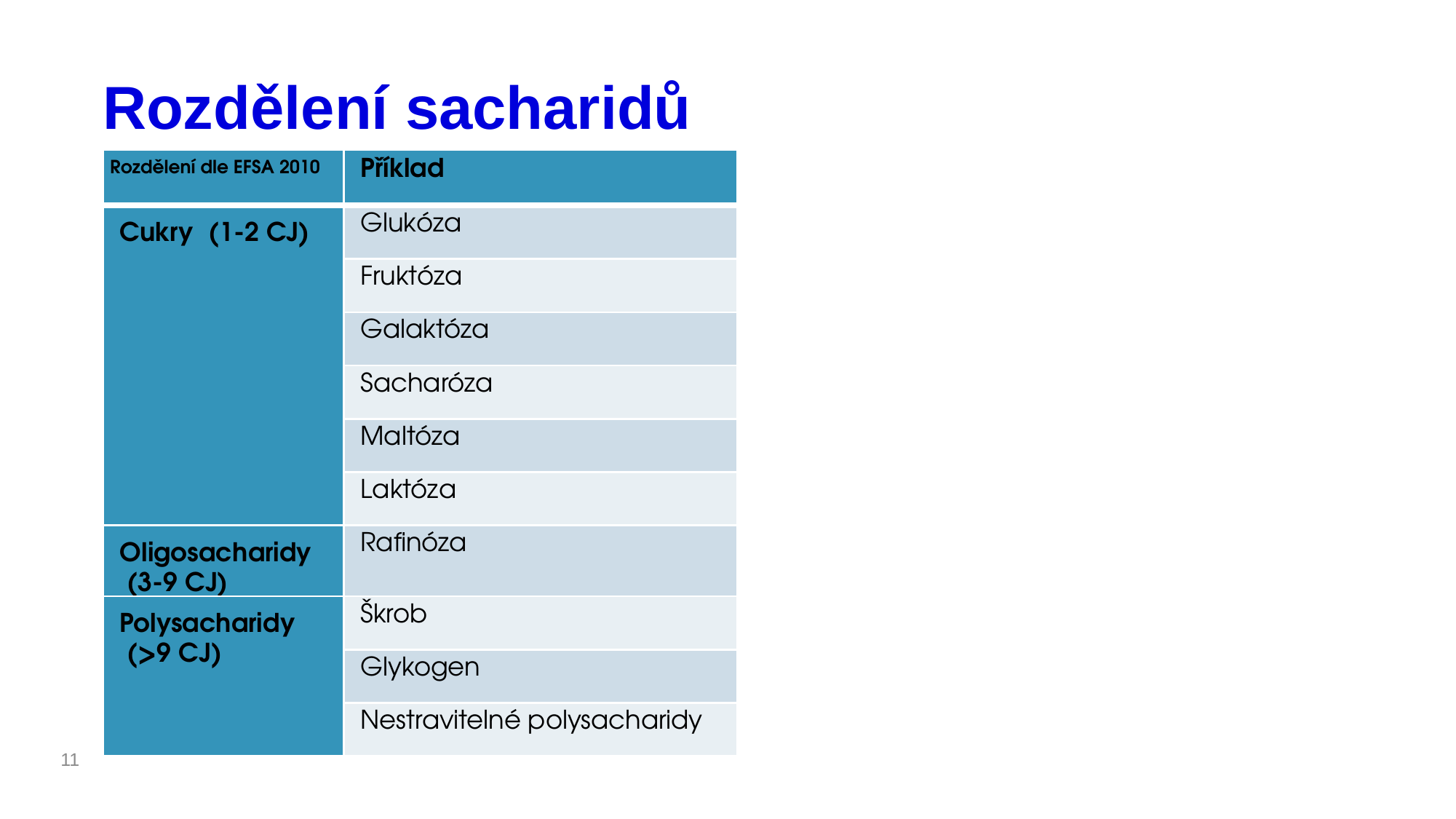

Rozdělení sacharidů
# SACHARIDY
| Rozdělení dle EFSA 2010 | Příklad |
| --- | --- |
| Cukry (1-2 CJ) | Glukóza |
|  | Fruktóza |
|  | Galaktóza |
|  | Sacharóza |
|  | Maltóza |
|  | Laktóza |
| Oligosacharidy (3-9 CJ) | Rafinóza |
| Polysacharidy (>9 CJ) | Škrob |
|  | Glykogen |
|  | Nestravitelné polysacharidy |
11